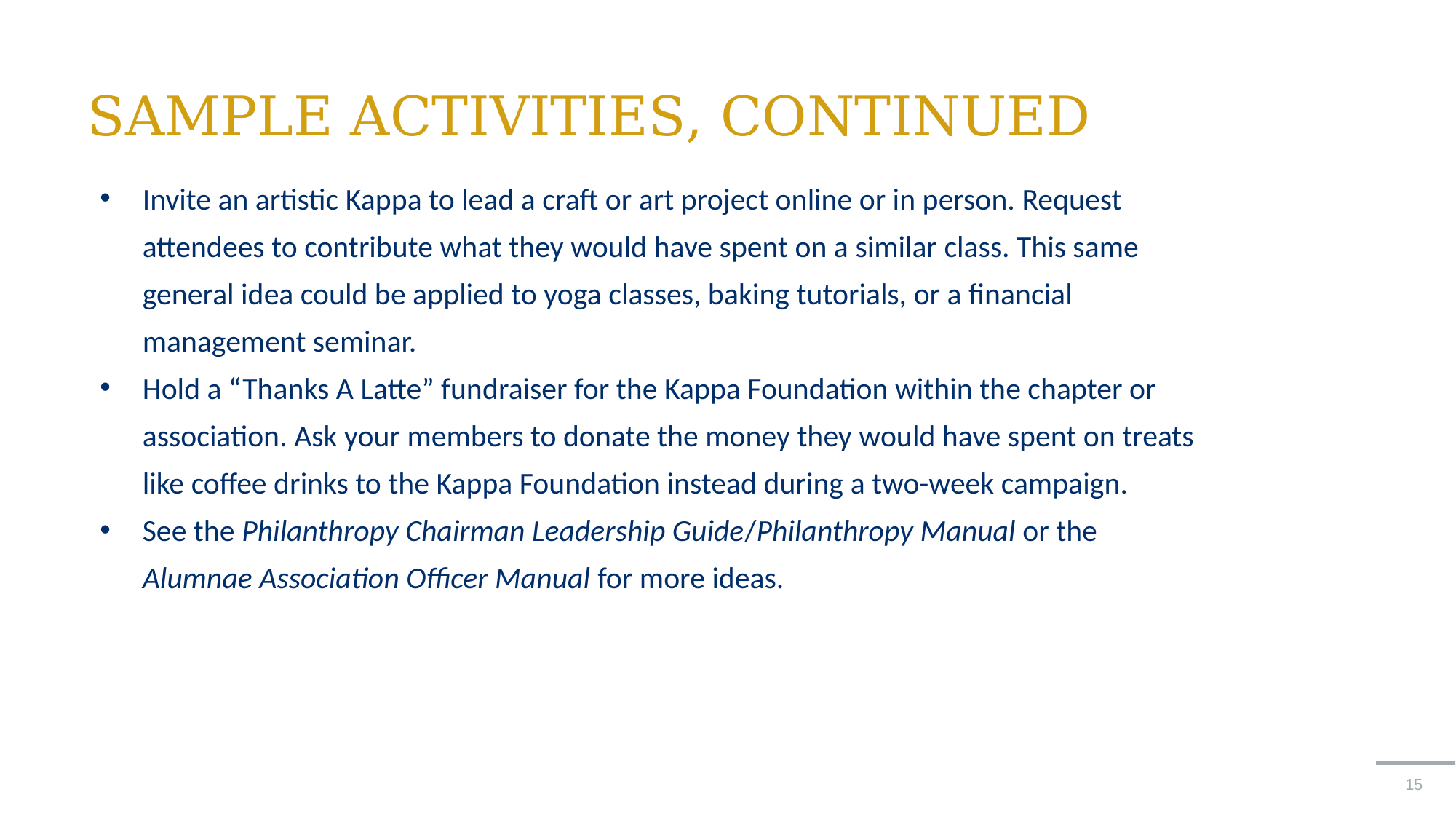

# SAMPLE ACTIVITIES, CONTINUED
Invite an artistic Kappa to lead a craft or art project online or in person. Request attendees to contribute what they would have spent on a similar class. This same general idea could be applied to yoga classes, baking tutorials, or a financial management seminar.
Hold a “Thanks A Latte” fundraiser for the Kappa Foundation within the chapter or association. Ask your members to donate the money they would have spent on treats like coffee drinks to the Kappa Foundation instead during a two-week campaign.
See the Philanthropy Chairman Leadership Guide/Philanthropy Manual or the Alumnae Association Officer Manual for more ideas.